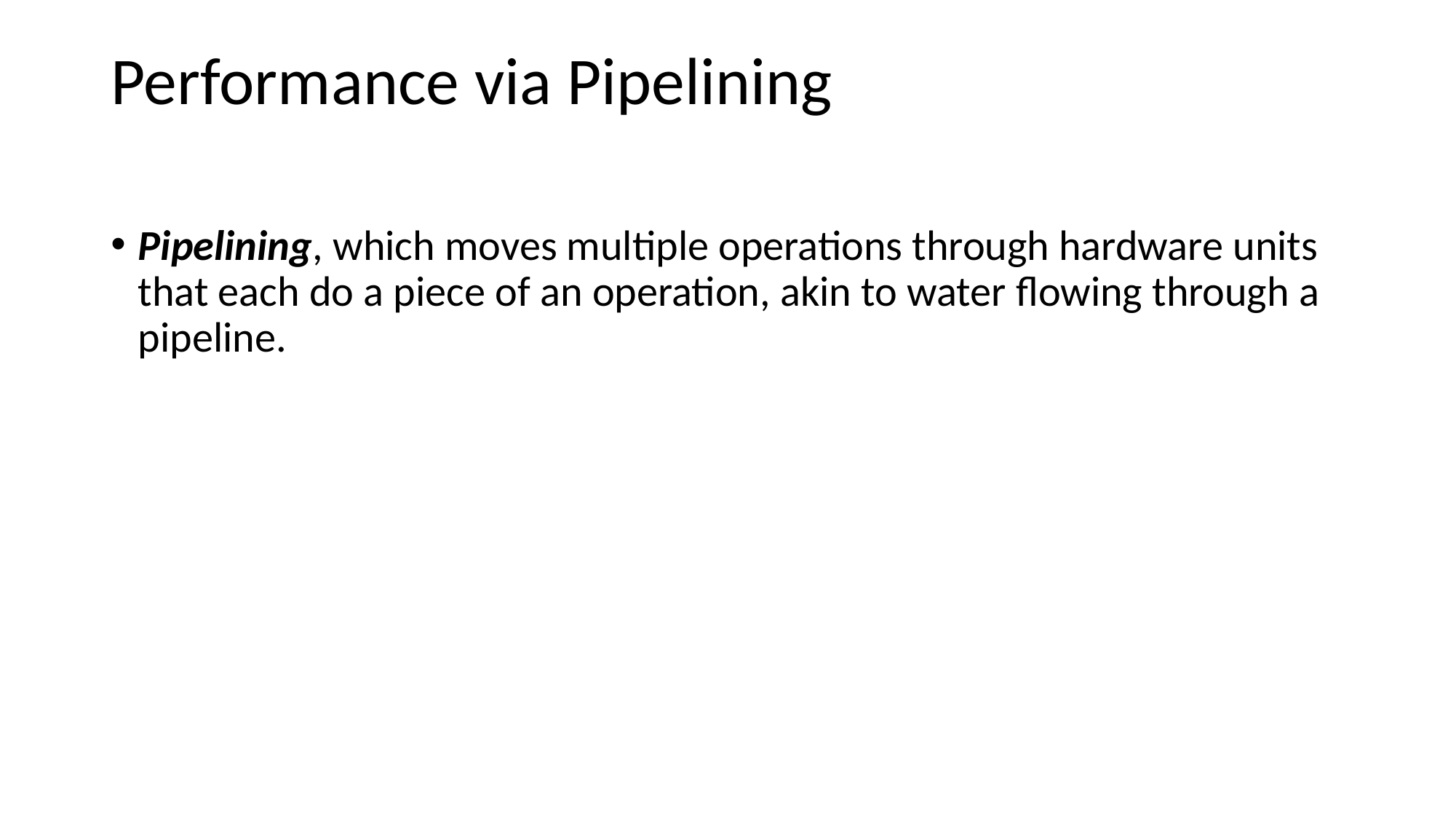

# Performance via Pipelining
Pipelining, which moves multiple operations through hardware units that each do a piece of an operation, akin to water flowing through a pipeline.